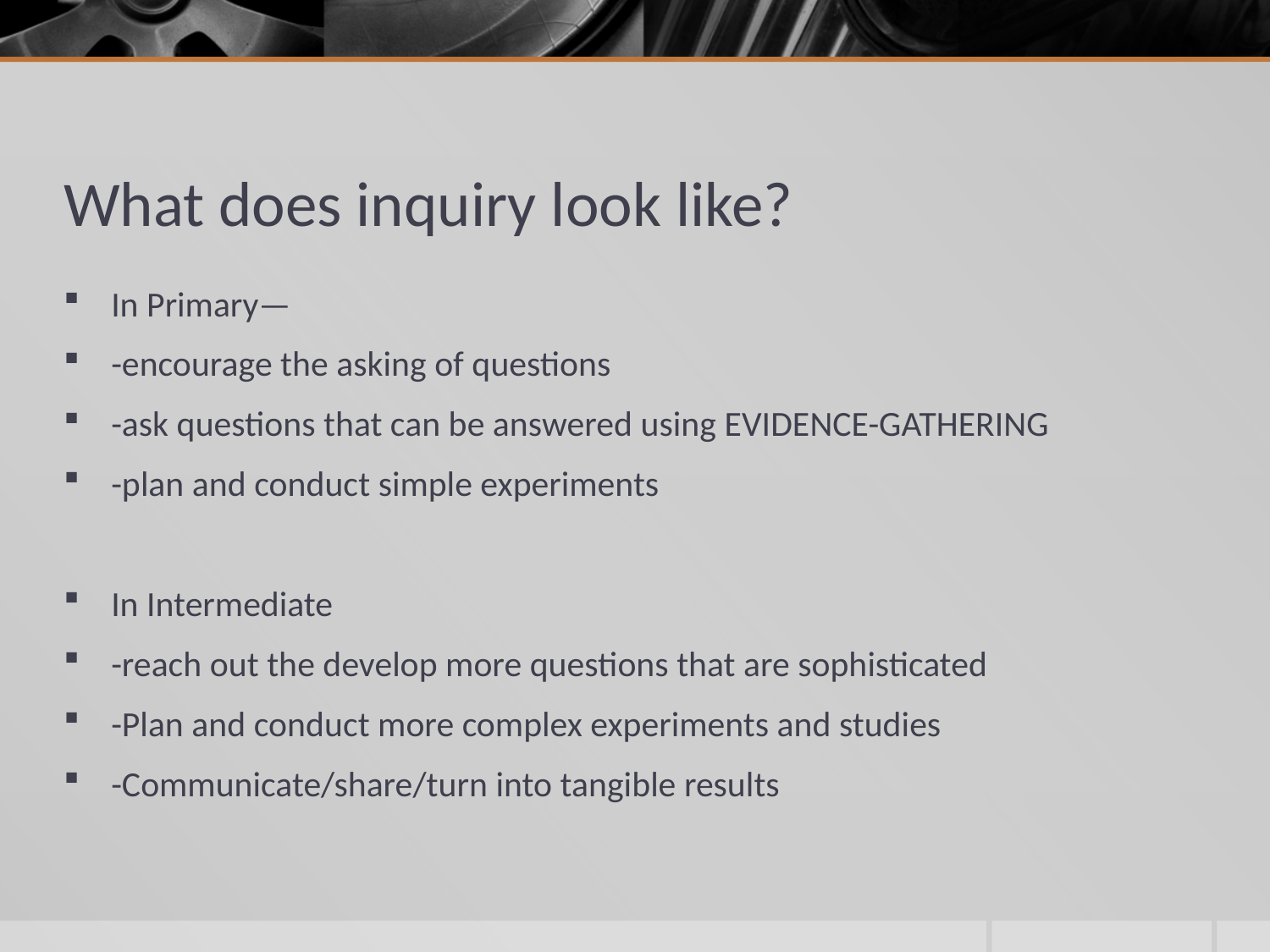

# What does inquiry look like?
In Primary—
-encourage the asking of questions
-ask questions that can be answered using EVIDENCE-GATHERING
-plan and conduct simple experiments

In Intermediate
-reach out the develop more questions that are sophisticated
-Plan and conduct more complex experiments and studies
-Communicate/share/turn into tangible results